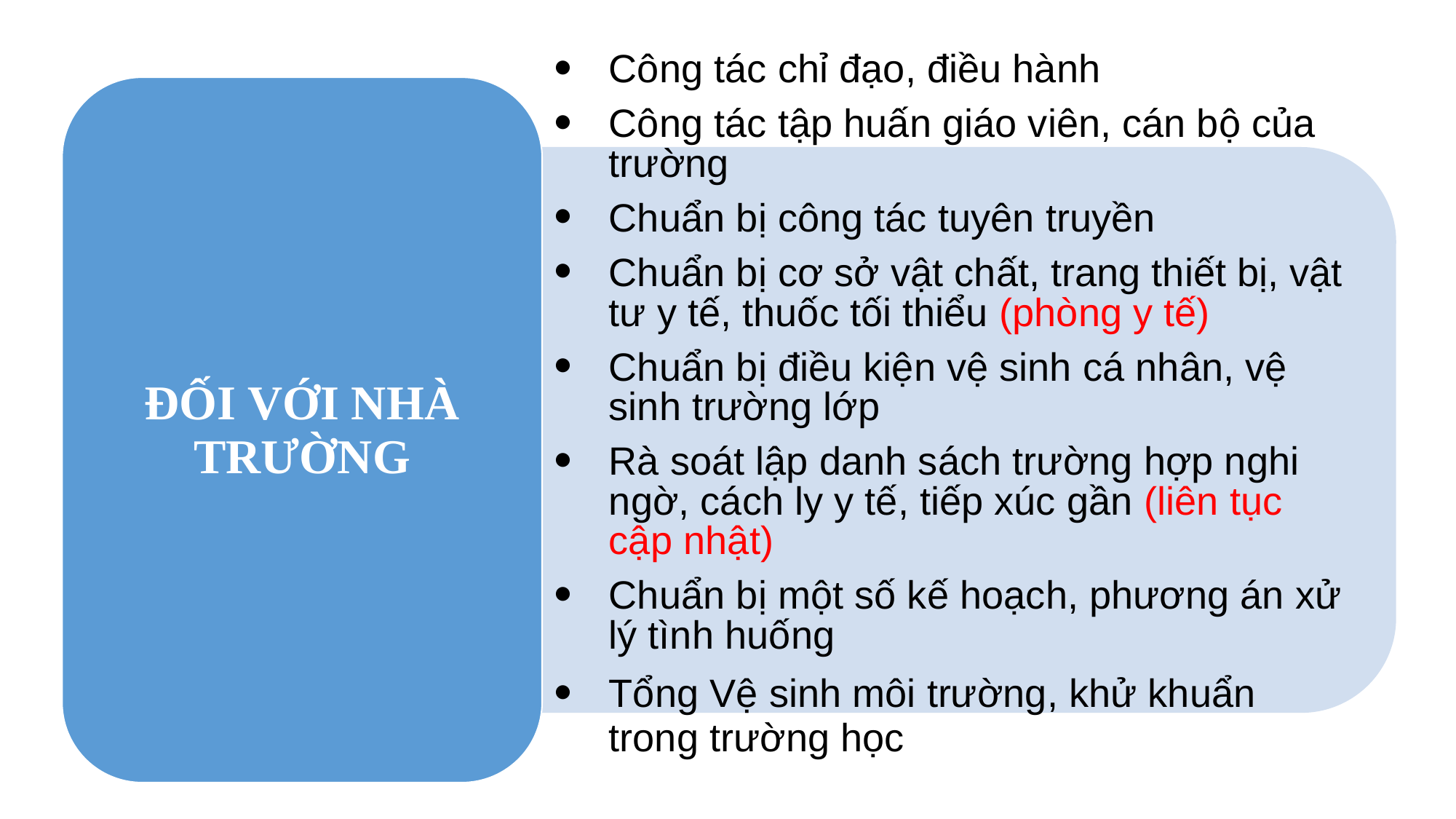

ĐỐI VỚI NHÀ TRƯỜNG
Công tác chỉ đạo, điều hành
Chuẩn bị công tác tuyên truyền
Công tác tập huấn giáo viên, cán bộ của trường
Chuẩn bị điều kiện vệ sinh cá nhân, vệ sinh trường lớp
Chuẩn bị cơ sở vật chất, trang thiết bị, vật tư y tế, thuốc tối thiểu (phòng y tế)
Rà soát lập danh sách trường hợp nghi ngờ, cách ly y tế, tiếp xúc gần (liên tục cập nhật)
Tổng Vệ sinh môi trường, khử khuẩn trong trường học
Chuẩn bị một số kế hoạch, phương án xử lý tình huống